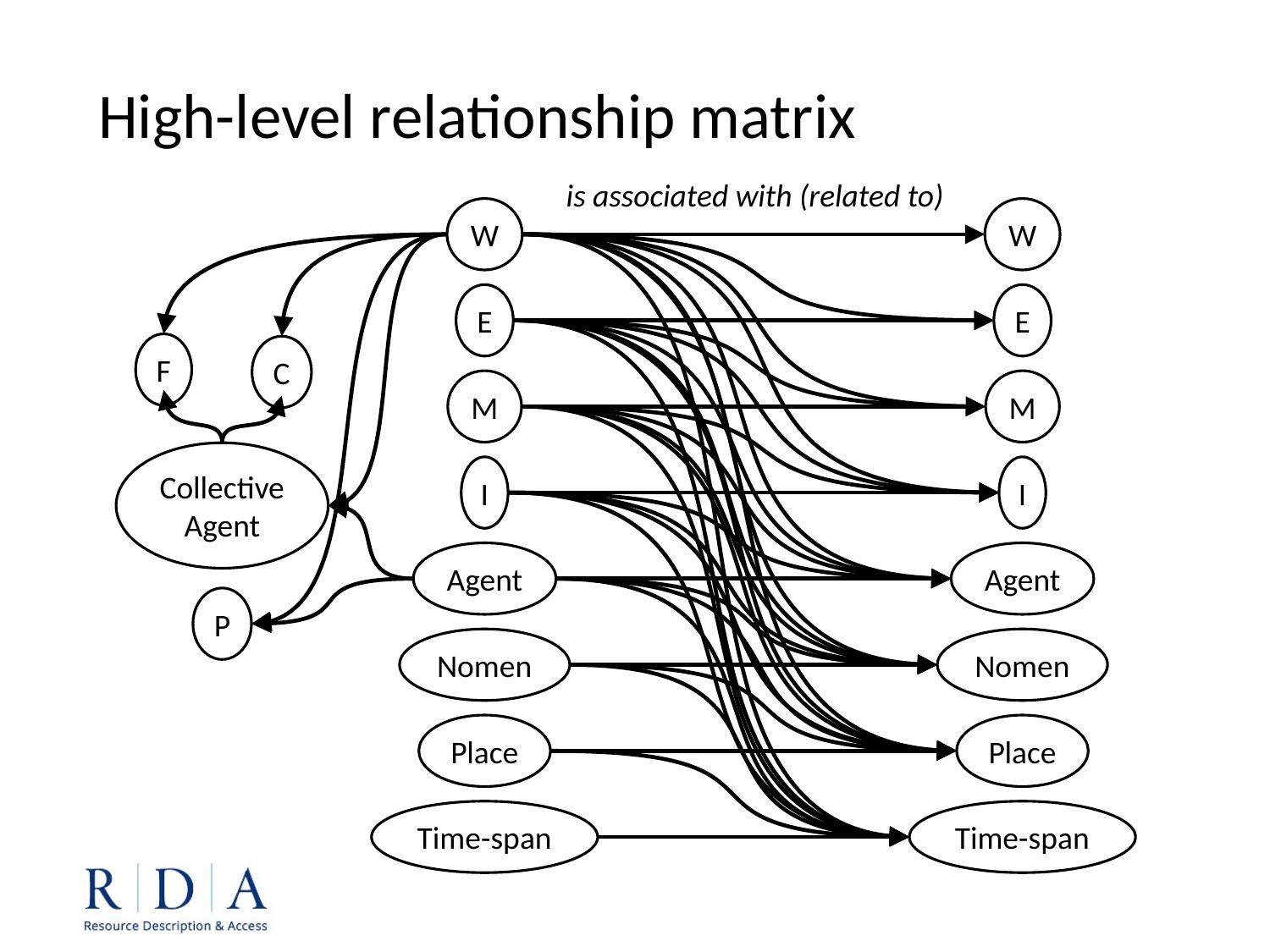

High-level relationship matrix
is associated with (related to)
W
W
E
E
F
C
M
M
Collective
Agent
I
I
Agent
Agent
P
Nomen
Nomen
Place
Place
Time-span
Time-span